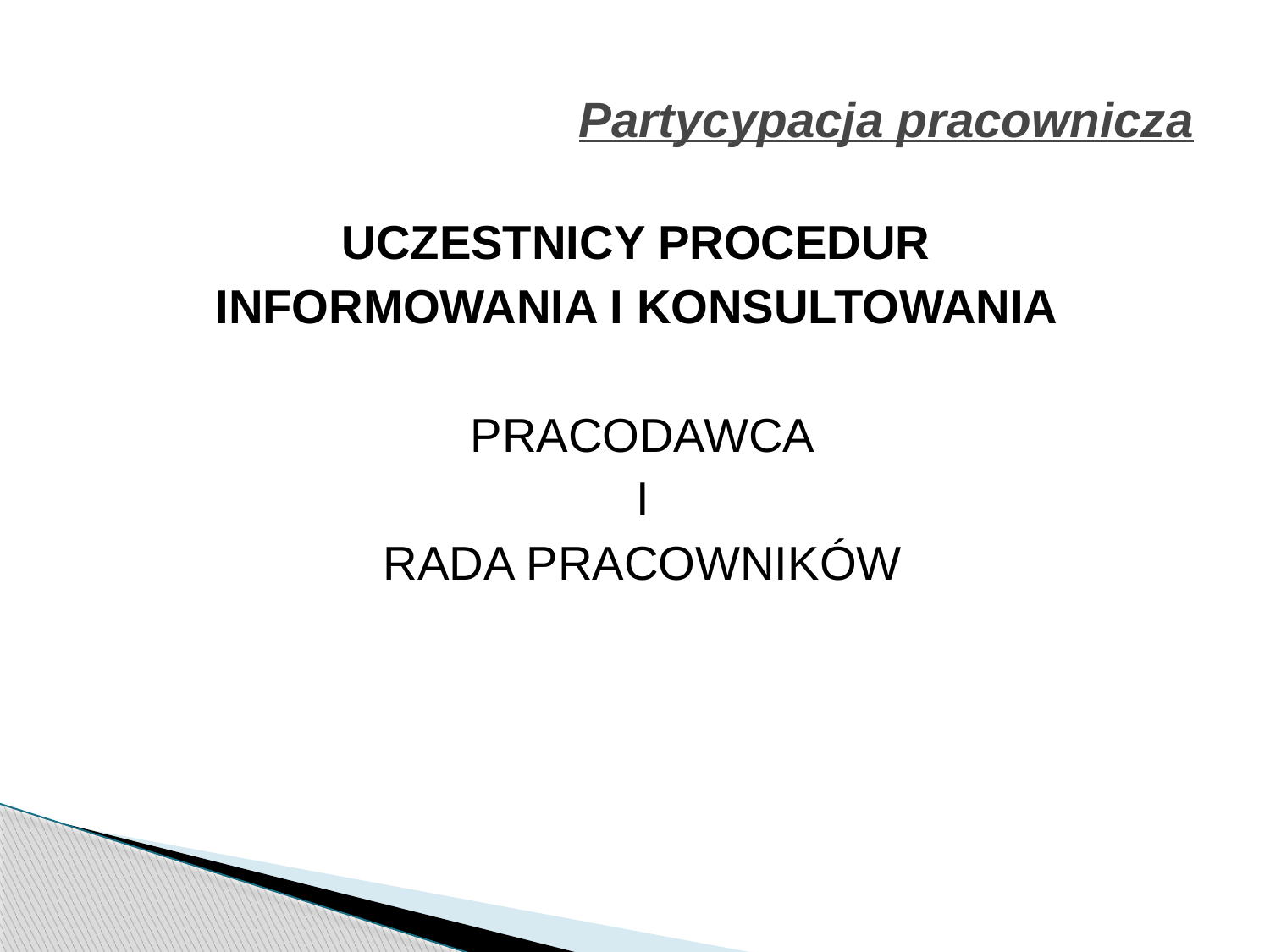

# Partycypacja pracownicza
UCZESTNICY PROCEDUR
INFORMOWANIA I KONSULTOWANIA

PRACODAWCA
I
RADA PRACOWNIKÓW